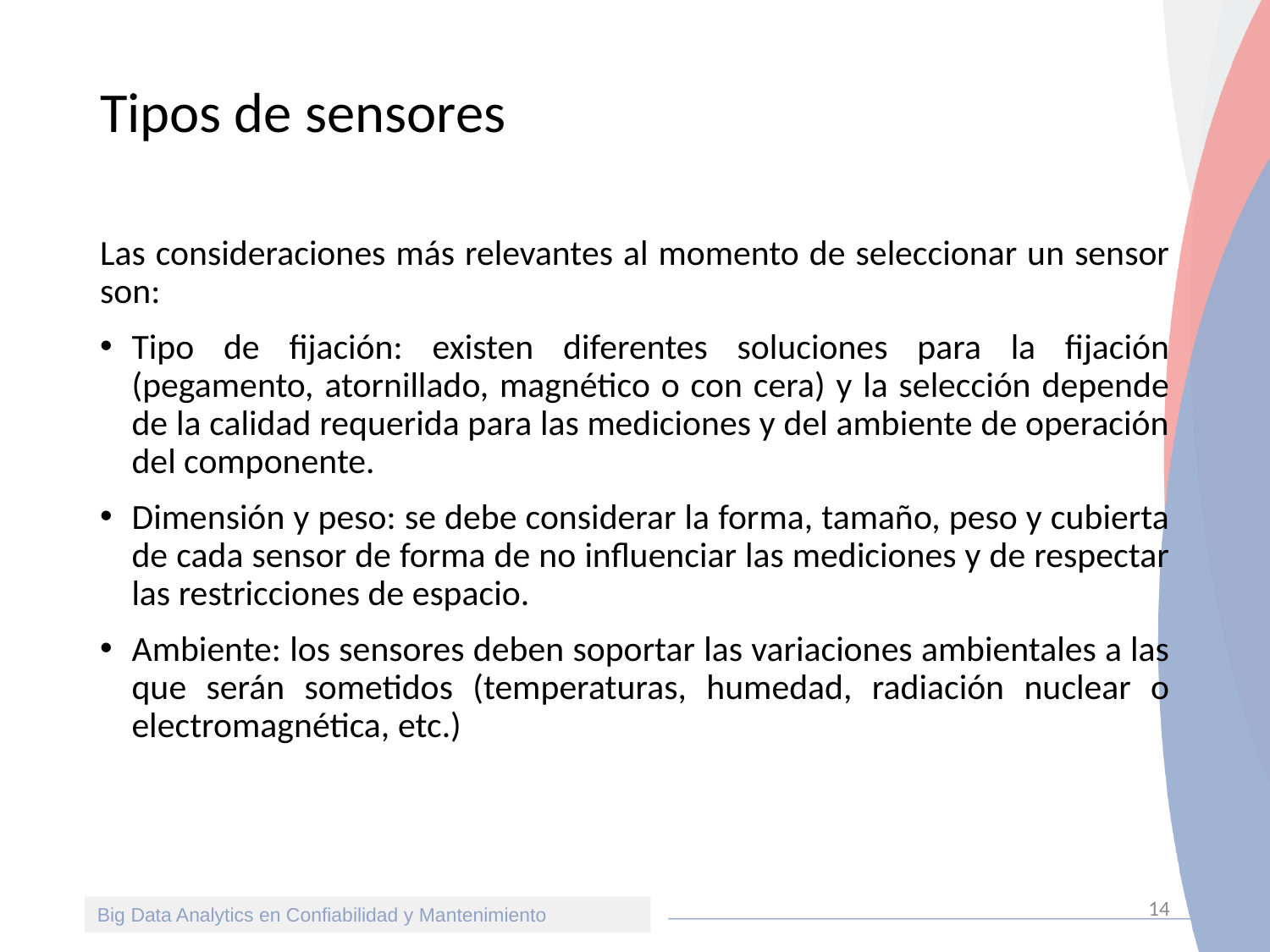

# Tipos de sensores
Las consideraciones más relevantes al momento de seleccionar un sensor son:
Tipo de fijación: existen diferentes soluciones para la fijación (pegamento, atornillado, magnético o con cera) y la selección depende de la calidad requerida para las mediciones y del ambiente de operación del componente.
Dimensión y peso: se debe considerar la forma, tamaño, peso y cubierta de cada sensor de forma de no influenciar las mediciones y de respectar las restricciones de espacio.
Ambiente: los sensores deben soportar las variaciones ambientales a las que serán sometidos (temperaturas, humedad, radiación nuclear o electromagnética, etc.)

14